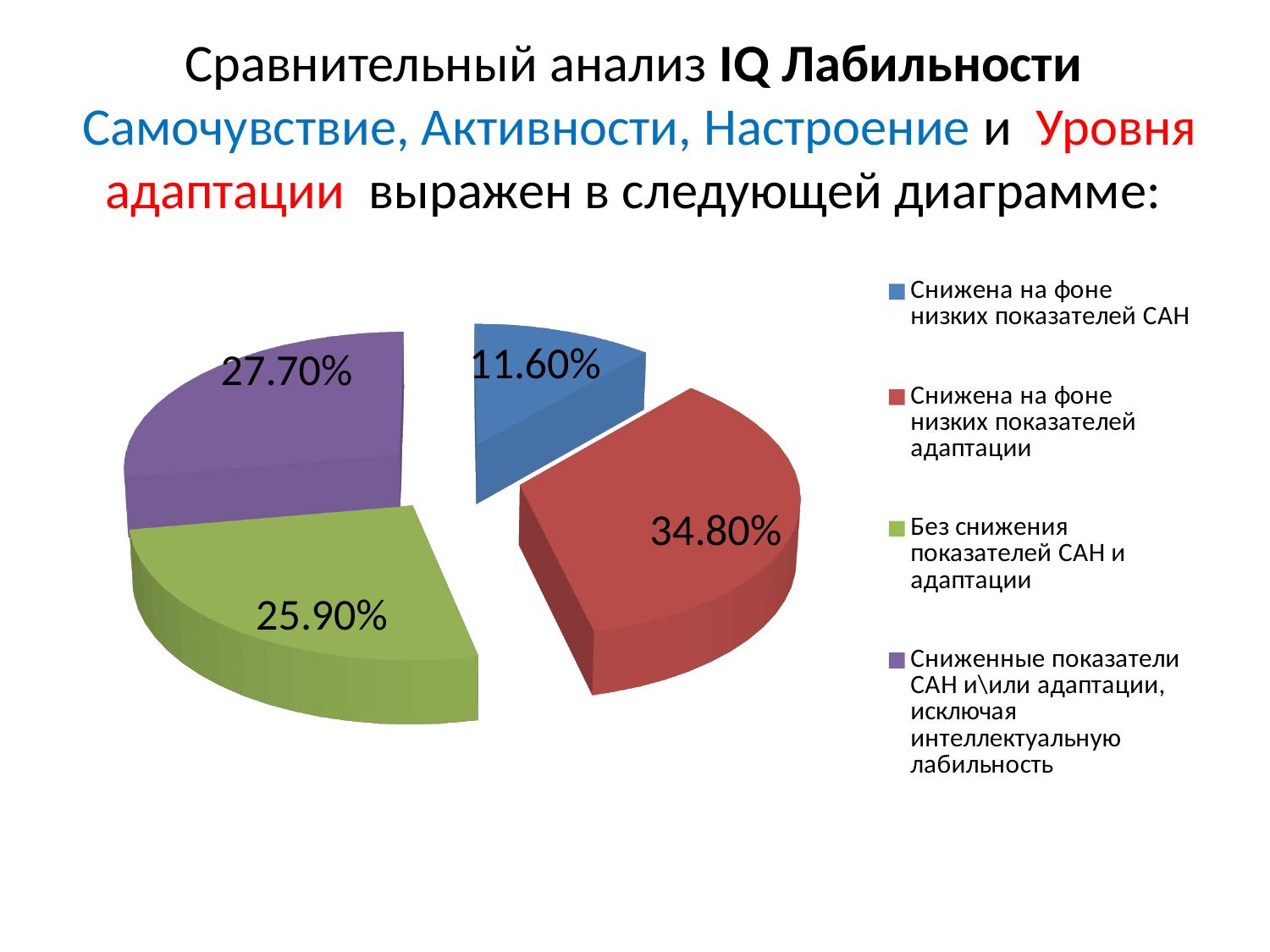

# Сравнительный анализ IQ Лабильности Самочувствие, Активности, Настроение и  Уровня адаптации  выражен в следующей диаграмме:

[unsupported chart]